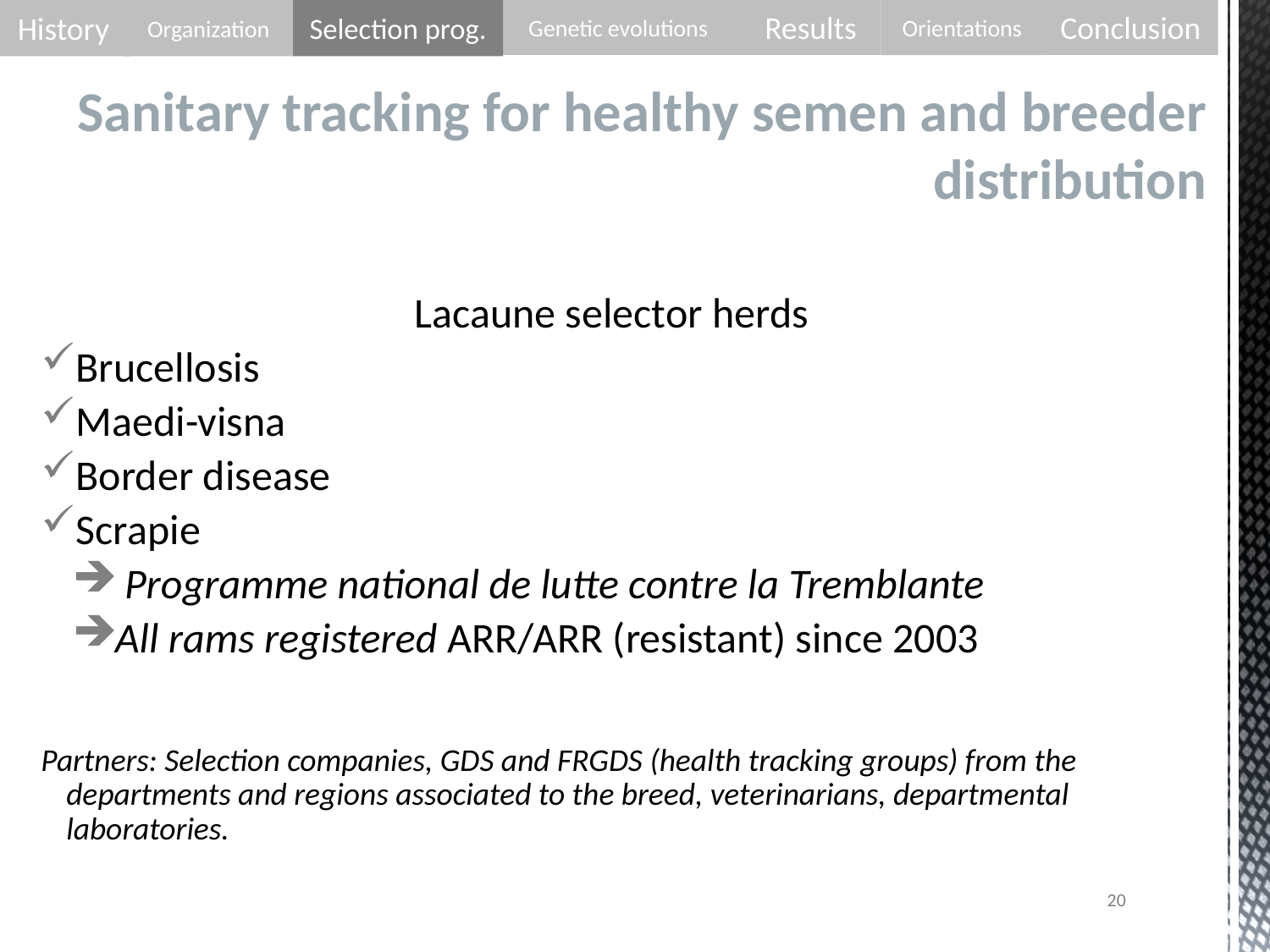

Organization
Selection prog.
History
Results
Conclusion
Genetic evolutions
Orientations
Sanitary tracking for healthy semen and breeder distribution
Lacaune selector herds
Brucellosis
Maedi-visna
Border disease
Scrapie
 Programme national de lutte contre la Tremblante
All rams registered ARR/ARR (resistant) since 2003

Partners: Selection companies, GDS and FRGDS (health tracking groups) from the departments and regions associated to the breed, veterinarians, departmental laboratories.
20